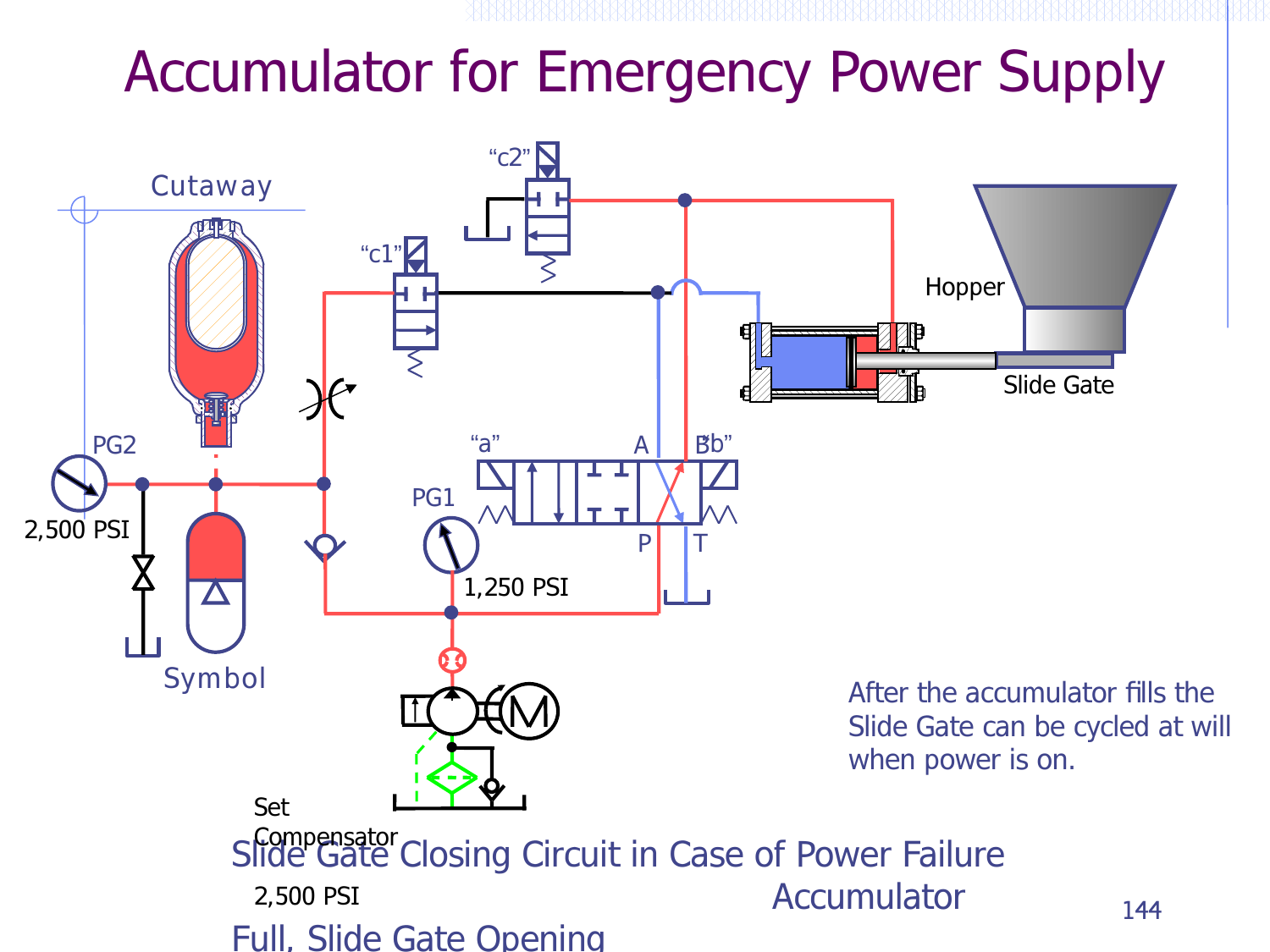

# Accumulator for Emergency Power Supply

“c2”

Cutaway

“c1”

      Hopper

 Slide Gate

“a”
“b”
PG2
A
B

PG1

 2,500 PSI

P
T

1,250 PSI

Symbol
After the accumulator fills the Slide Gate can be cycled at will when power is on.

			Set Compensator	2,500 PSI

Slide Gate Closing Circuit in Case of Power Failure 				   Accumulator Full, Slide Gate Opening
144